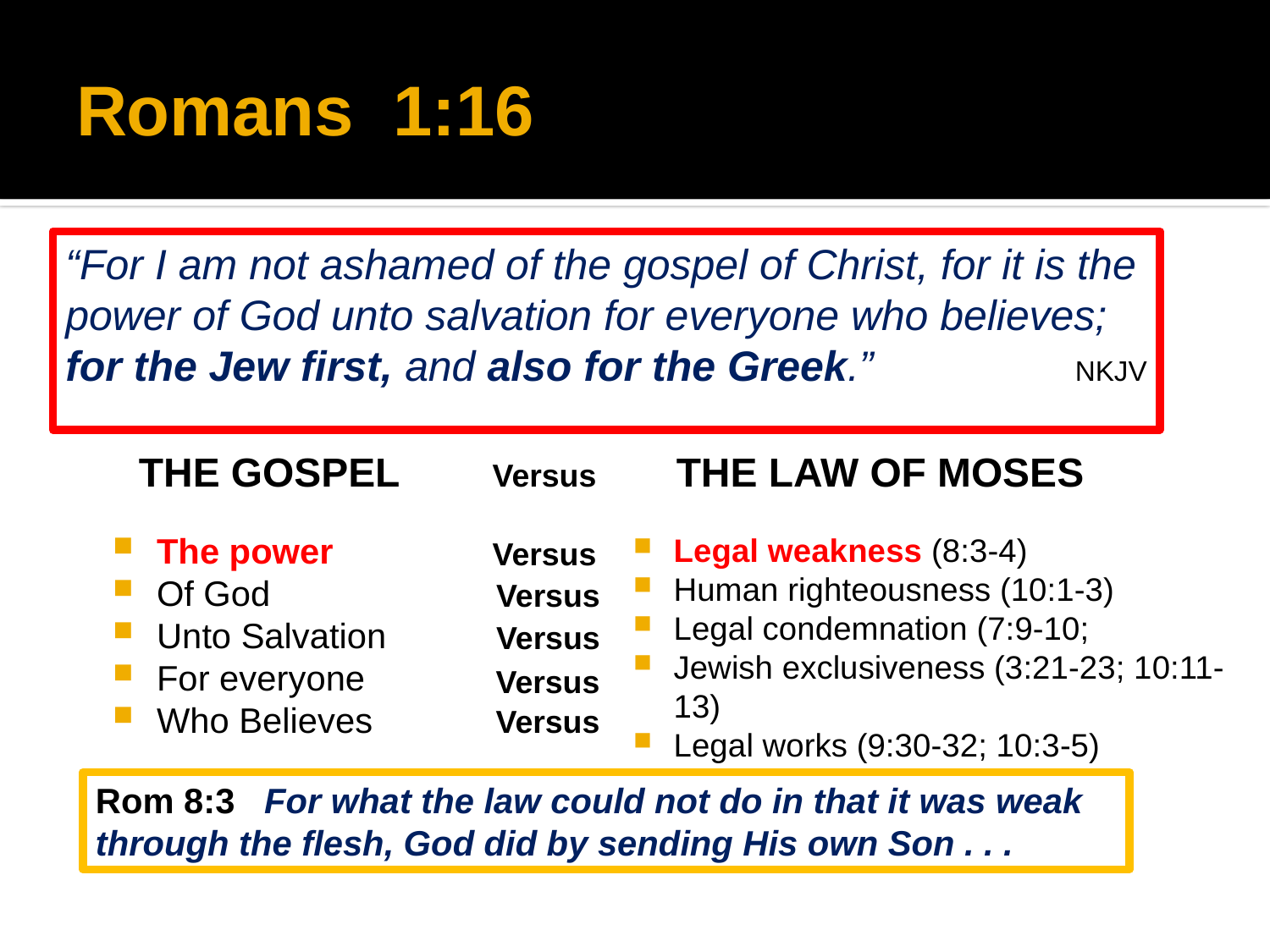

# Romans  1:16
“For I am not ashamed of the gospel of Christ, for it is the power of God unto salvation for everyone who believes; for the Jew first, and also for the Greek.”                 NKJV
The Gospel
The Law of Moses
Versus
The power
Of God
Unto Salvation
For everyone
Who Believes
Legal weakness (8:3-4)
Human righteousness (10:1-3)
Legal condemnation (7:9-10;
Jewish exclusiveness (3:21-23; 10:11-13)
Legal works (9:30-32; 10:3-5)
Versus
Versus
Versus
Versus
Versus
Rom 8:3   For what the law could not do in that it was weak through the flesh, God did by sending His own Son . . .